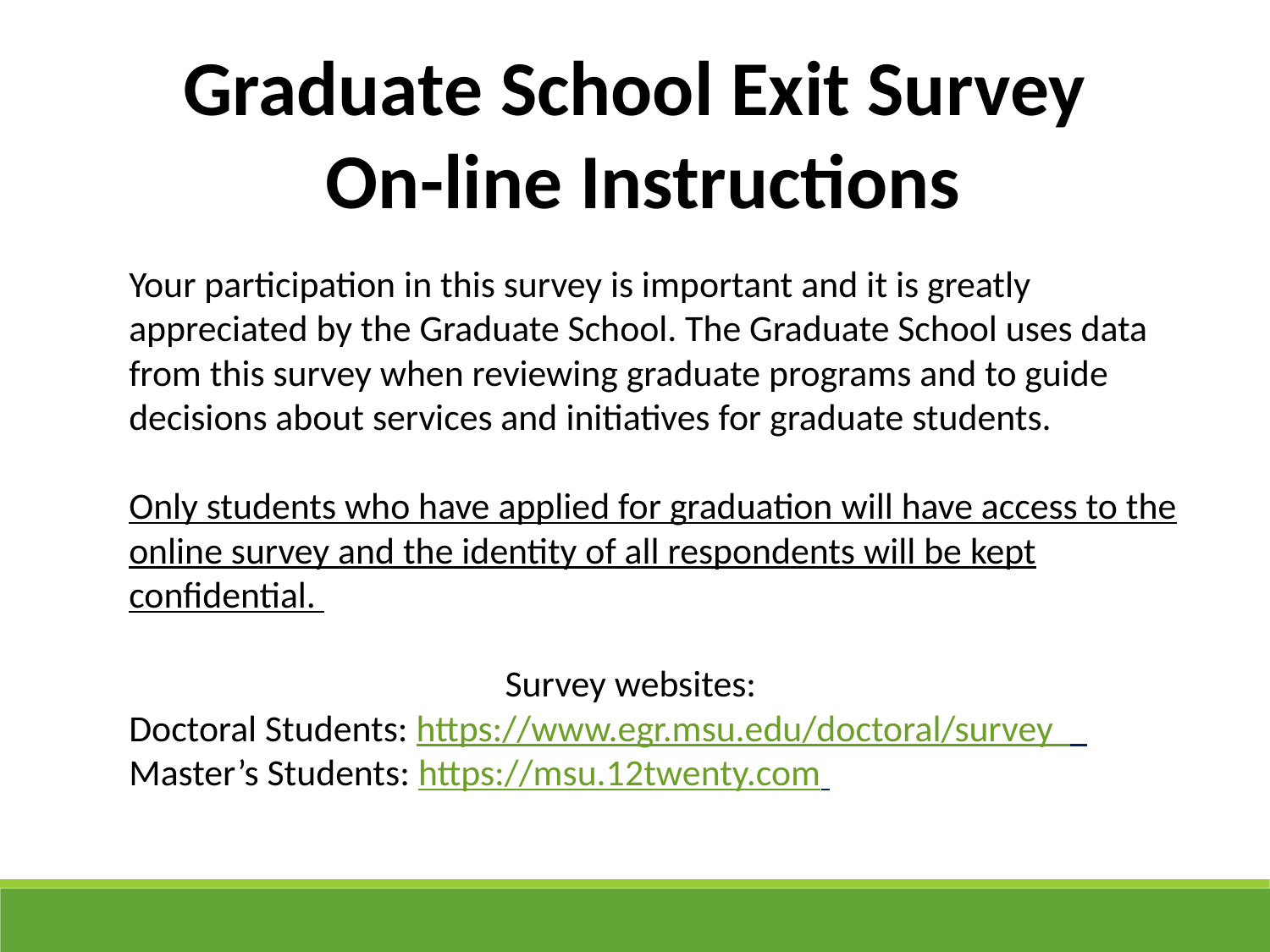

Graduate School Exit Survey
 On-line Instructions
Your participation in this survey is important and it is greatly appreciated by the Graduate School. The Graduate School uses data from this survey when reviewing graduate programs and to guide decisions about services and initiatives for graduate students.

Only students who have applied for graduation will have access to the online survey and the identity of all respondents will be kept confidential.

Survey websites:
Doctoral Students: https://www.egr.msu.edu/doctoral/survey
Master’s Students: https://msu.12twenty.com